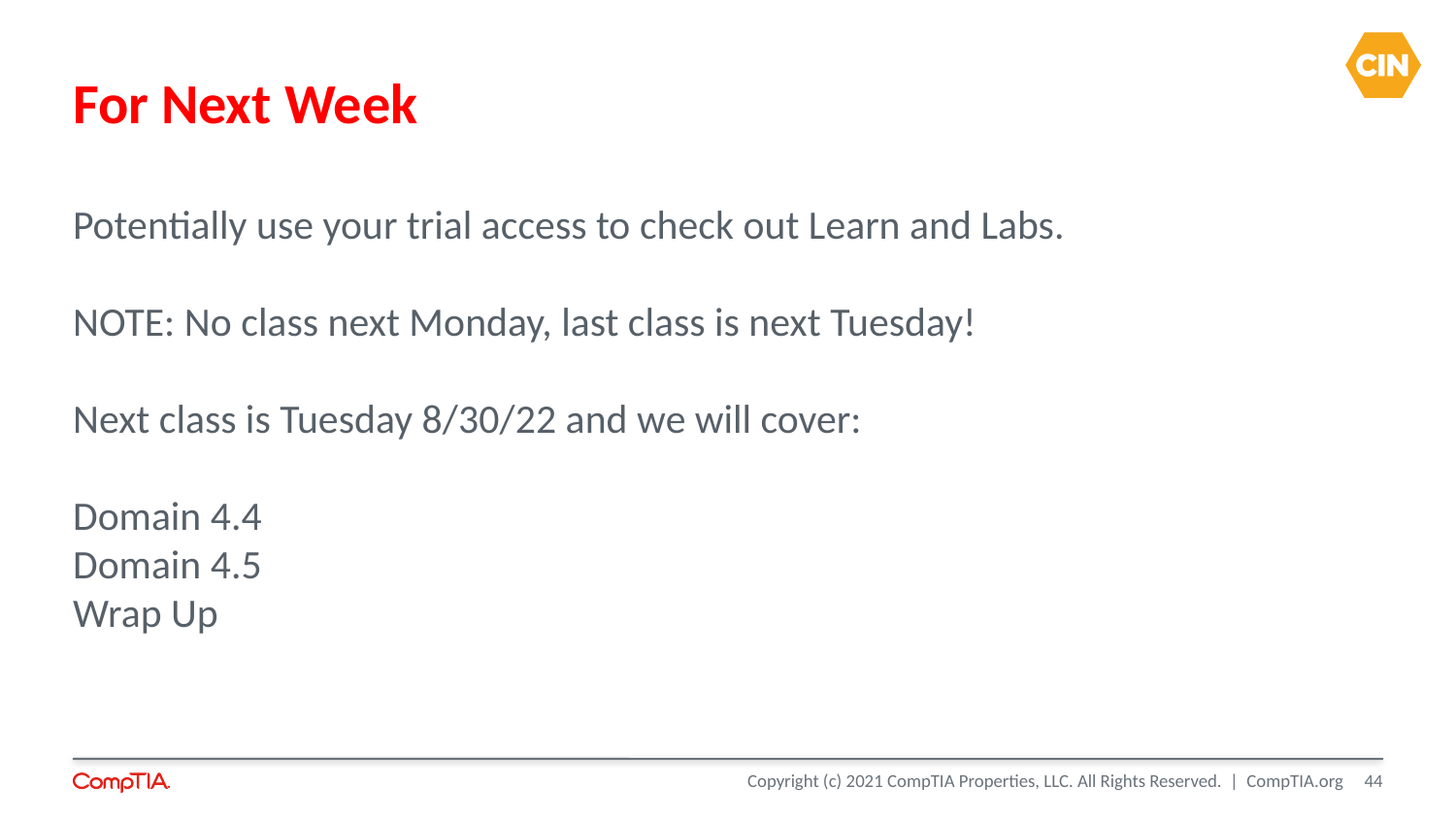

For Next Week
Potentially use your trial access to check out Learn and Labs.

NOTE: No class next Monday, last class is next Tuesday!

Next class is Tuesday 8/30/22 and we will cover:

Domain 4.4
Domain 4.5
Wrap Up
44